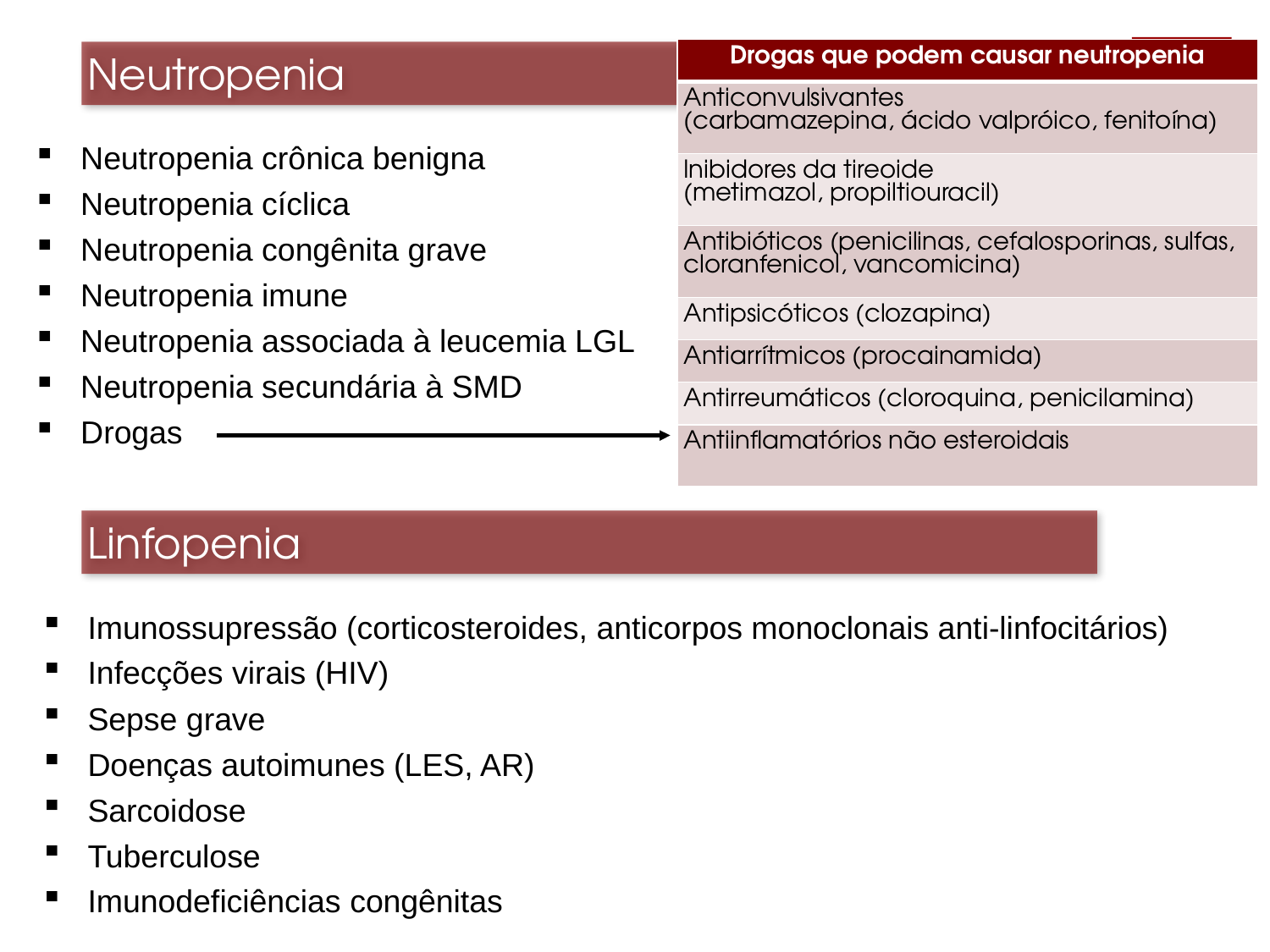

| Drogas que podem causar neutropenia |
| --- |
| Anticonvulsivantes (carbamazepina, ácido valpróico, fenitoína) |
| Inibidores da tireoide (metimazol, propiltiouracil) |
| Antibióticos (penicilinas, cefalosporinas, sulfas, cloranfenicol, vancomicina) |
| Antipsicóticos (clozapina) |
| Antiarrítmicos (procainamida) |
| Antirreumáticos (cloroquina, penicilamina) |
| Antiinflamatórios não esteroidais |

Neutropenia
Neutropenia crônica benigna
Neutropenia cíclica
Neutropenia congênita grave
Neutropenia imune
Neutropenia associada à leucemia LGL
Neutropenia secundária à SMD
Drogas
Linfopenia
Imunossupressão (corticosteroides, anticorpos monoclonais anti-linfocitários)
Infecções virais (HIV)
Sepse grave
Doenças autoimunes (LES, AR)
Sarcoidose
Tuberculose
Imunodeficiências congênitas